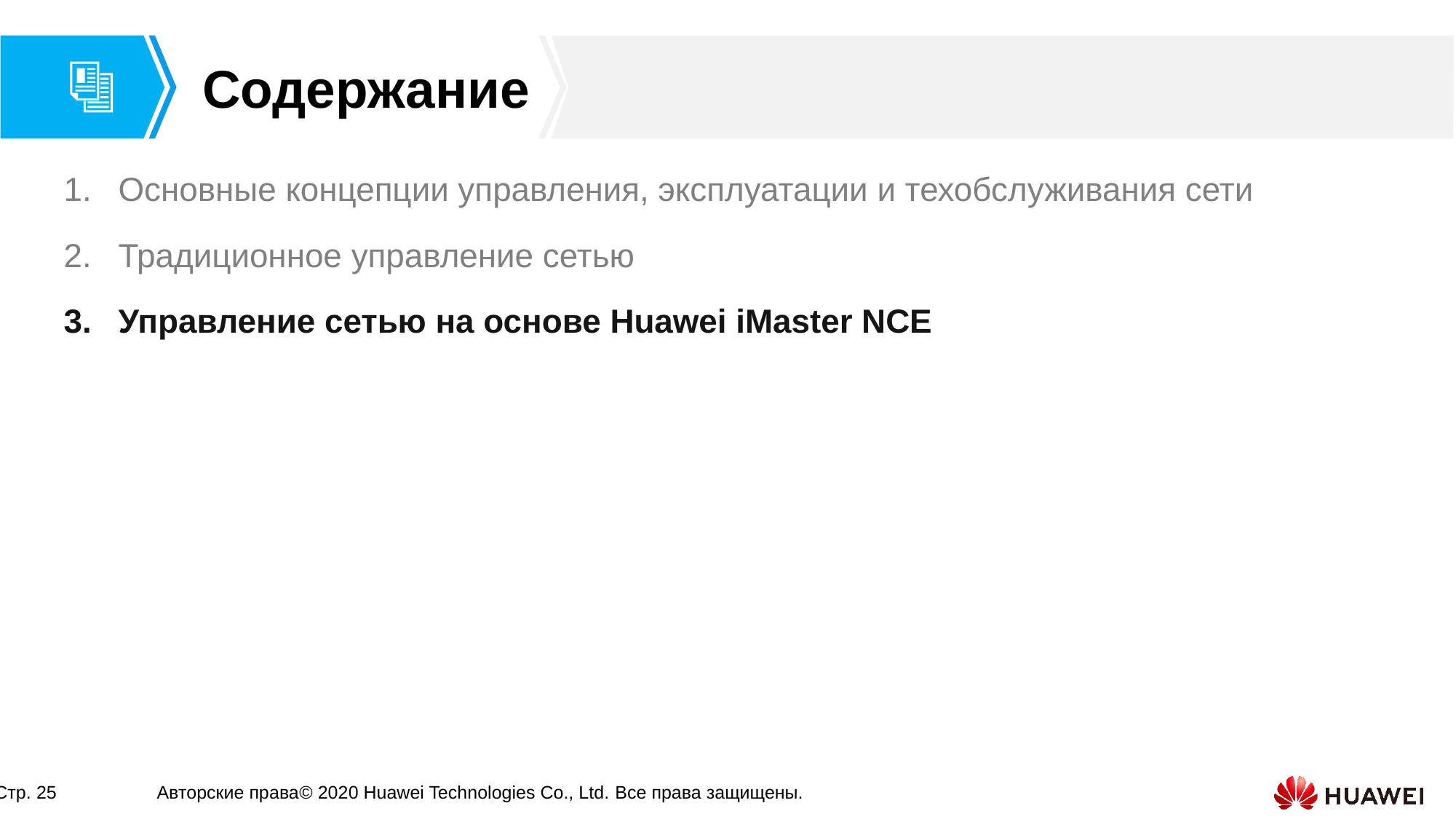

Основные концепции управления, эксплуатации и техобслуживания сети
Традиционное управление сетью
Управление сетью на основе Huawei iMaster NCE